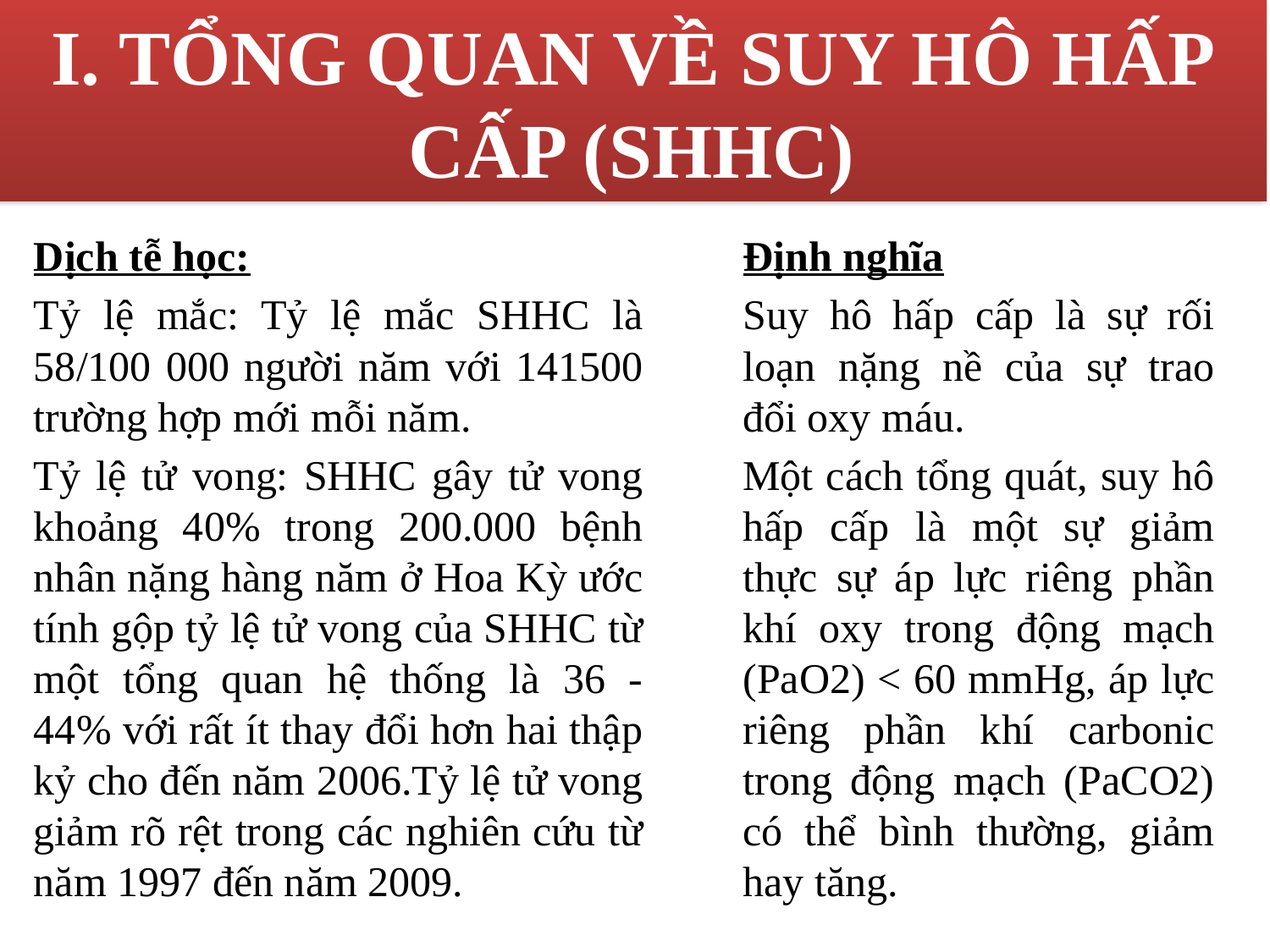

I. TỔNG QUAN VỀ SUY HÔ HẤP CẤP (SHHC)
#
Dịch tễ học:
Tỷ lệ mắc: Tỷ lệ mắc SHHC là 58/100 000 người năm với 141500 trường hợp mới mỗi năm.
Tỷ lệ tử vong: SHHC gây tử vong khoảng 40% trong 200.000 bệnh nhân nặng hàng năm ở Hoa Kỳ ước tính gộp tỷ lệ tử vong của SHHC từ một tổng quan hệ thống là 36 - 44% với rất ít thay đổi hơn hai thập kỷ cho đến năm 2006.Tỷ lệ tử vong giảm rõ rệt trong các nghiên cứu từ năm 1997 đến năm 2009.

Định nghĩa
Suy hô hấp cấp là sự rối loạn nặng nề của sự trao đổi oxy máu.
Một cách tổng quát, suy hô hấp cấp là một sự giảm thực sự áp lực riêng phần khí oxy trong động mạch (PaO2) < 60 mmHg, áp lực riêng phần khí carbonic trong động mạch (PaCO2) có thể bình thường, giảm hay tăng.